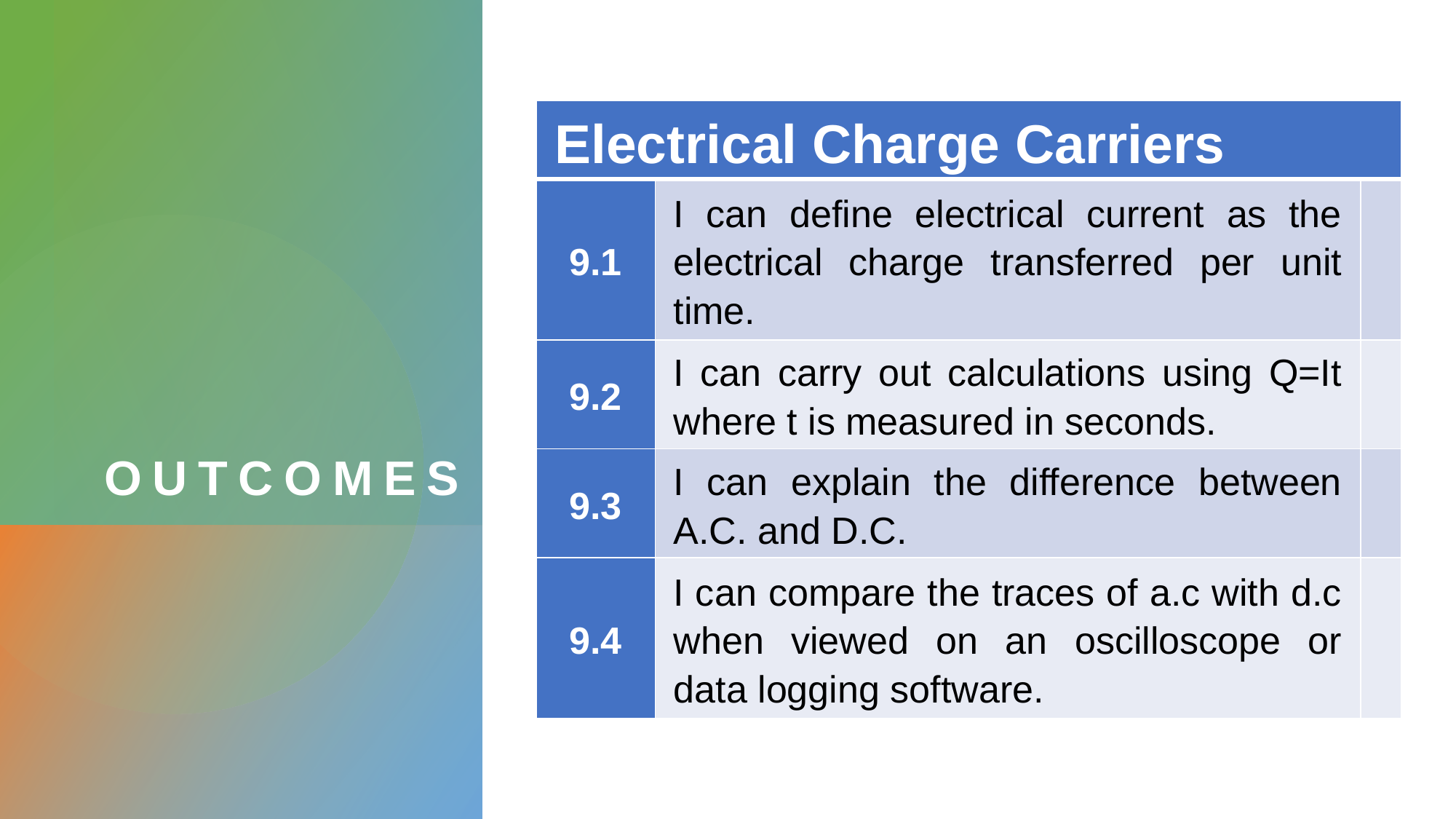

| Electrical Charge Carriers |  |  |
| --- | --- | --- |
| 9.1 | I can define electrical current as the electrical charge transferred per unit time. |  |
| 9.2 | I can carry out calculations using Q=It where t is measured in seconds. |  |
| 9.3 | I can explain the difference between A.C. and D.C. |  |
| 9.4 | I can compare the traces of a.c with d.c when viewed on an oscilloscope or data logging software. |  |
# outcomes